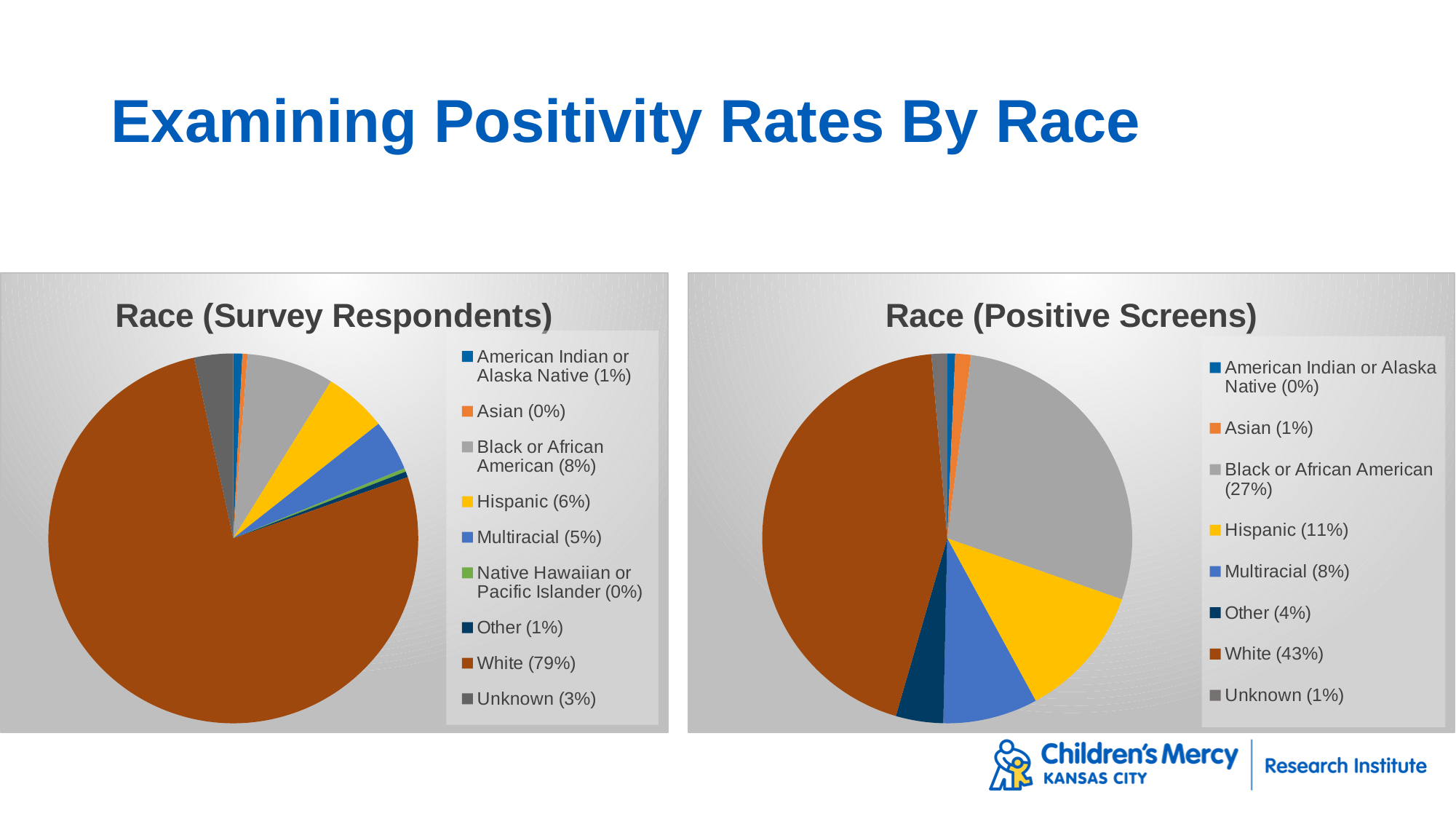

# Examining Positivity Rates By Race

### Chart:

| Category | Race (Survey Respondents) |
|---|---|
| American Indian or Alaska Native (1%) | 28.0 |
| Asian (0%) | 16.0 |
| Black or African American (8%) | 271.0 |
| Hispanic (6%) | 196.0 |
| Multiracial (5%) | 158.0 |
| Native Hawaiian or Pacific Islander (0%) | 11.0 |
| Other (1%) | 18.0 |
| White (79%) | 2737.0 |
| Unknown (3%) | 121.0 |

### Chart:

| Category | Race (Positive Screens) |
|---|---|
| American Indian or Alaska Native (0%) | 1.0 |
| Asian (1%) | 2.0 |
| Black or African American (27%) | 41.0 |
| Hispanic (11%) | 17.0 |
| Multiracial (8%) | 12.0 |
| Other (4%) | 6.0 |
| White (43%) | 64.0 |
| Unknown (1%) | 2.0 |
8